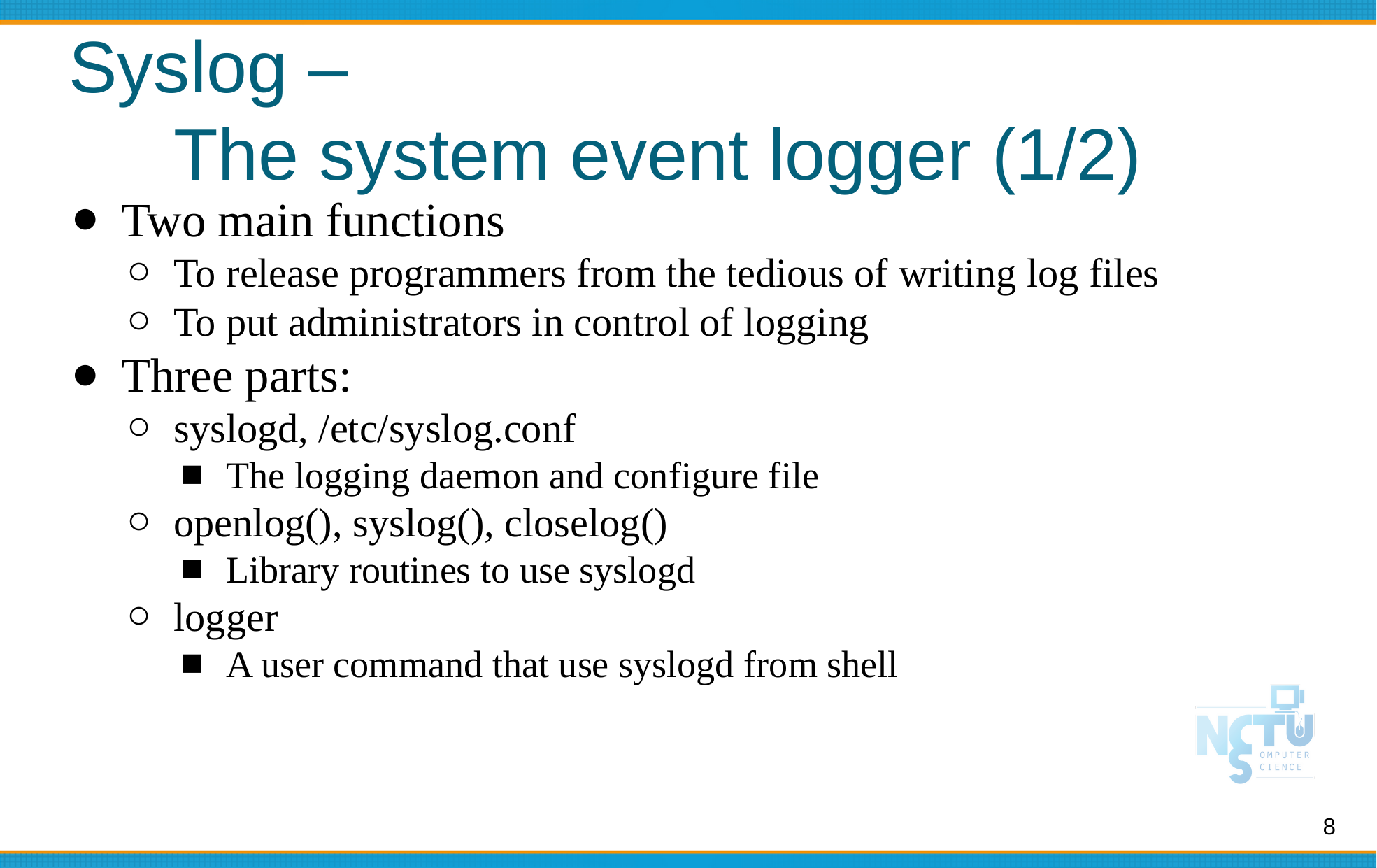

# Syslog –
	The system event logger (1/2)
Two main functions
To release programmers from the tedious of writing log files
To put administrators in control of logging
Three parts:
syslogd, /etc/syslog.conf
The logging daemon and configure file
openlog(), syslog(), closelog()
Library routines to use syslogd
logger
A user command that use syslogd from shell
8